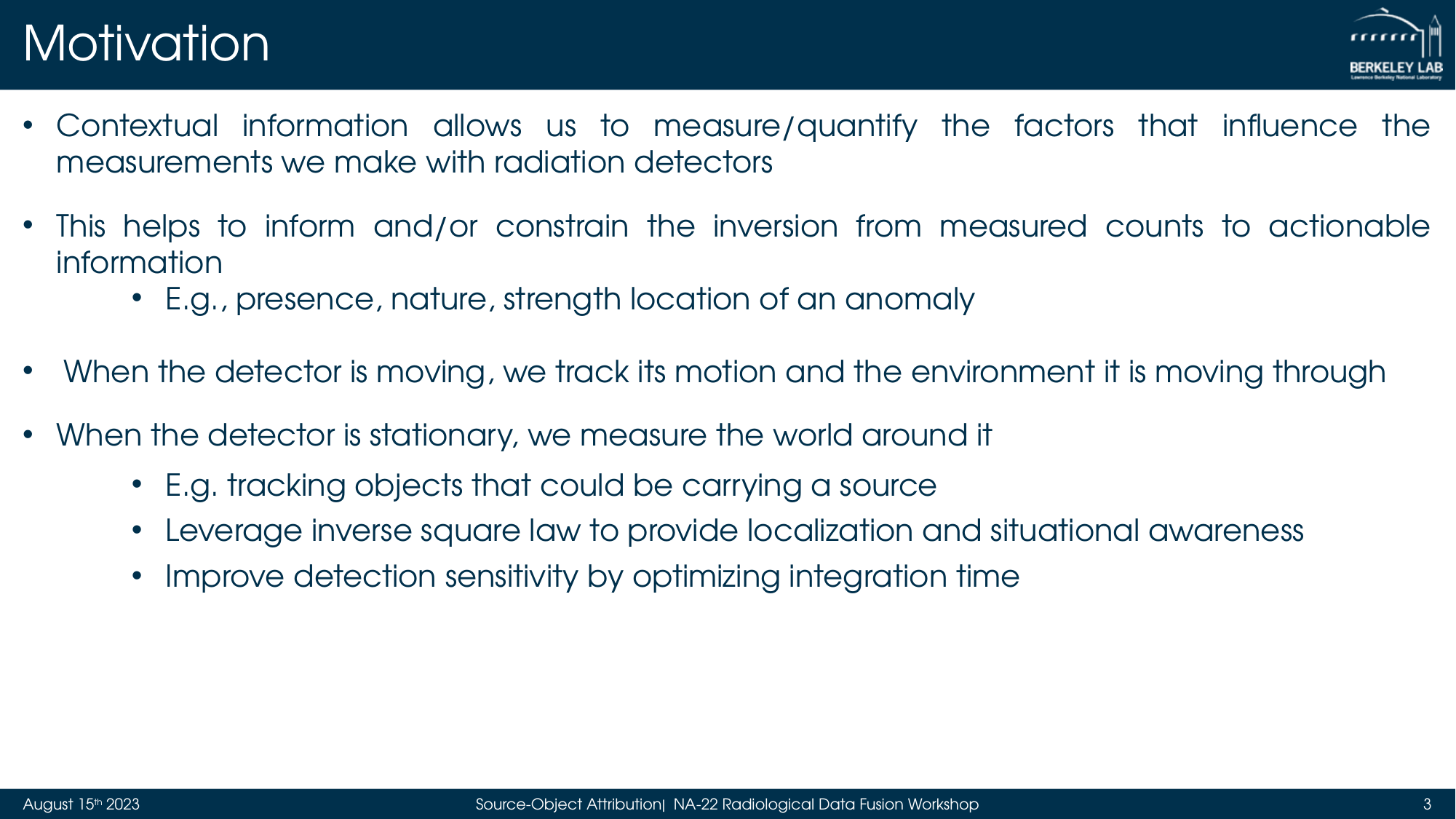

# Motivation

Contextual information allows us to measure/quantify the factors that influence the measurements we make with radiation detectors
This helps to inform and/or constrain the inversion from measured counts to actionable information
When the detector is moving, we track its motion and the environment it is moving through
When the detector is stationary, we measure the world around it

E.g., presence, nature, strength location of an anomaly
E.g. tracking objects that could be carrying a source
Leverage inverse square law to provide localization and situational awareness
Improve detection sensitivity by optimizing integration time

3
August 15th 2023
Source-Object Attribution|  NA-22 Radiological Data Fusion Workshop